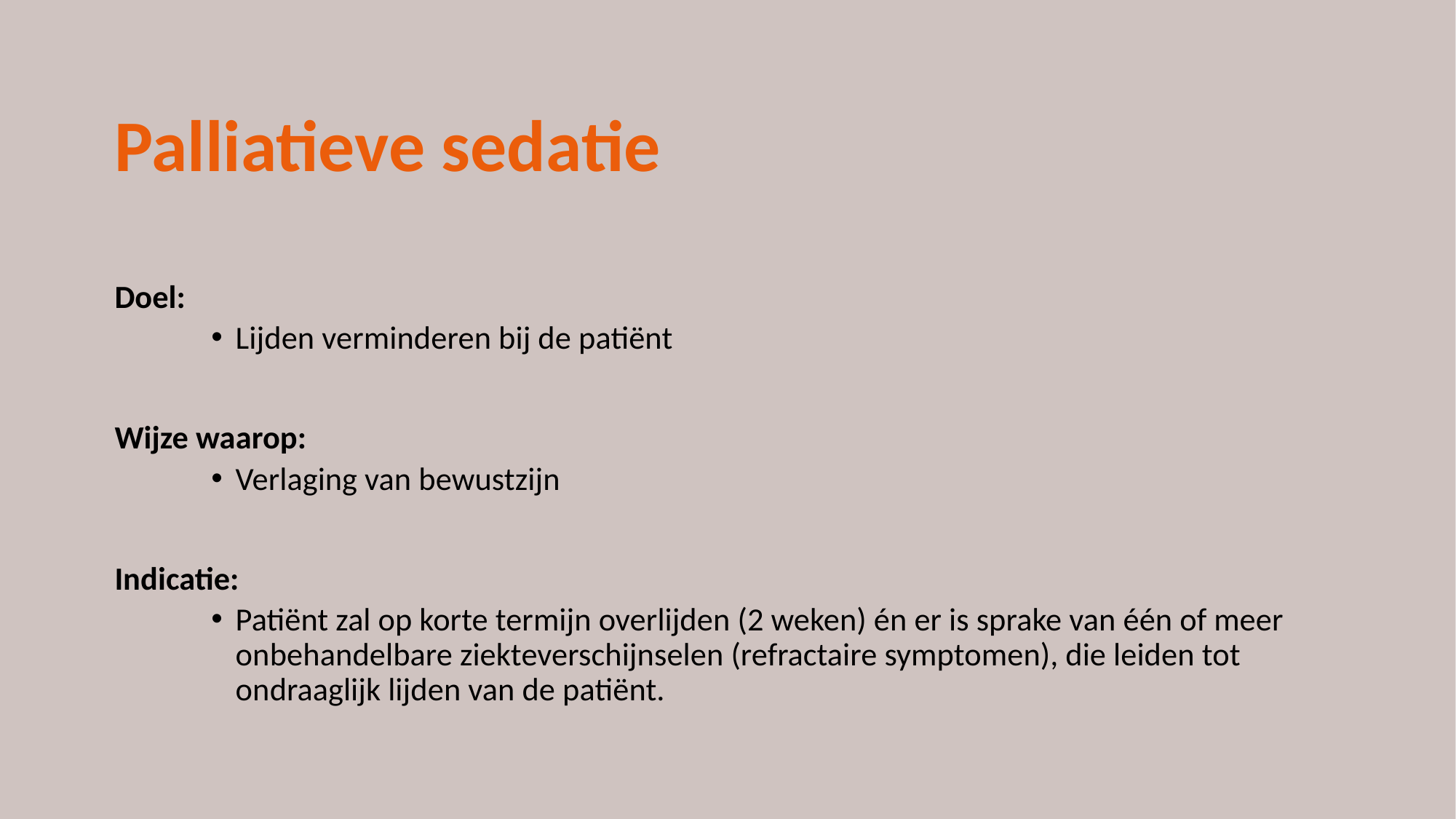

Palliatieve sedatie
Doel:
Lijden verminderen bij de patiënt

Wijze waarop:
Verlaging van bewustzijn

Indicatie:
Patiënt zal op korte termijn overlijden (2 weken) én er is sprake van één of meer onbehandelbare ziekteverschijnselen (refractaire symptomen), die leiden tot ondraaglijk lijden van de patiënt.